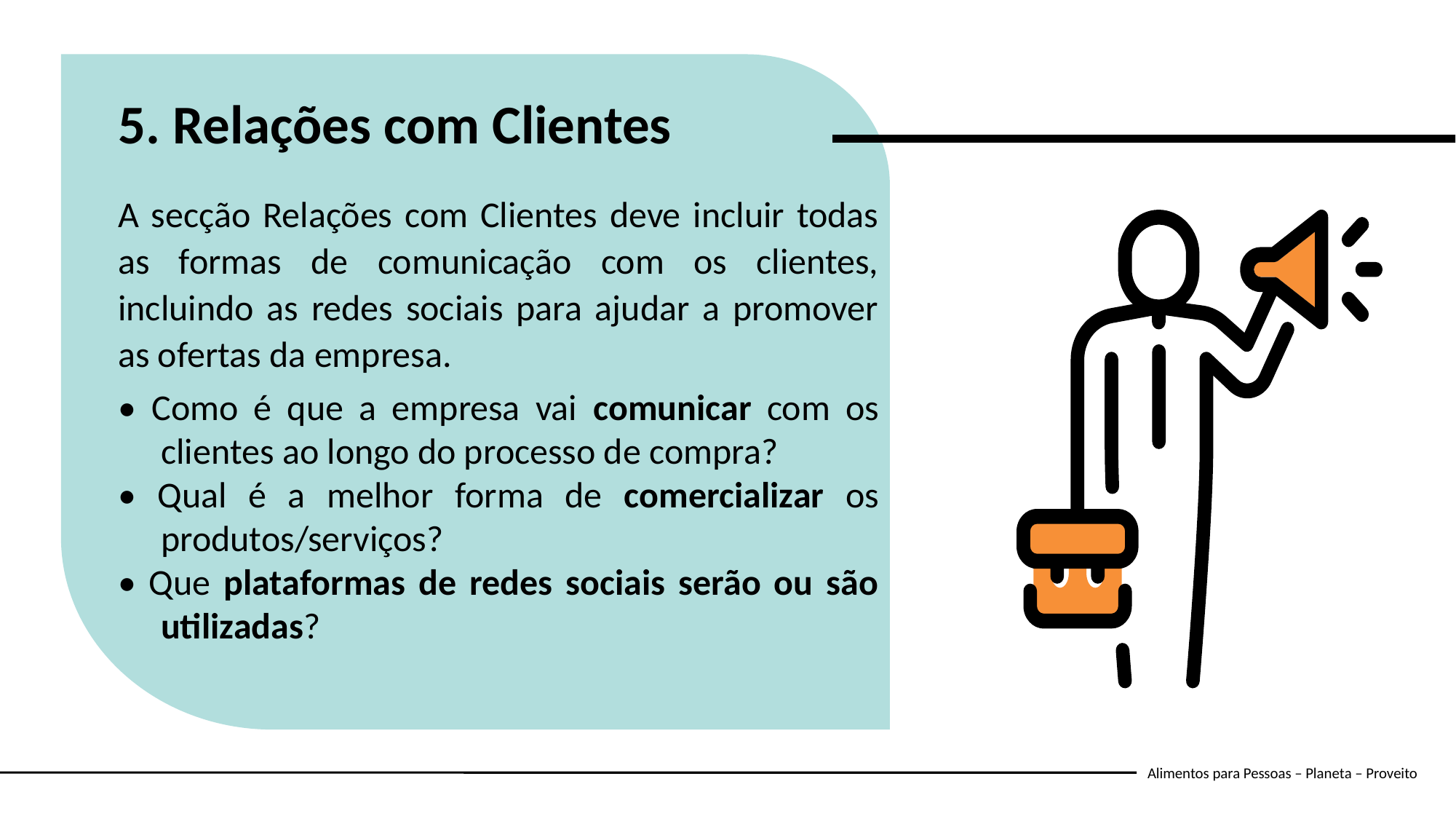

5. Relações com Clientes
A secção Relações com Clientes deve incluir todas as formas de comunicação com os clientes, incluindo as redes sociais para ajudar a promover as ofertas da empresa.
• Como é que a empresa vai comunicar com os clientes ao longo do processo de compra?
• Qual é a melhor forma de comercializar os produtos/serviços?
• Que plataformas de redes sociais serão ou são utilizadas?